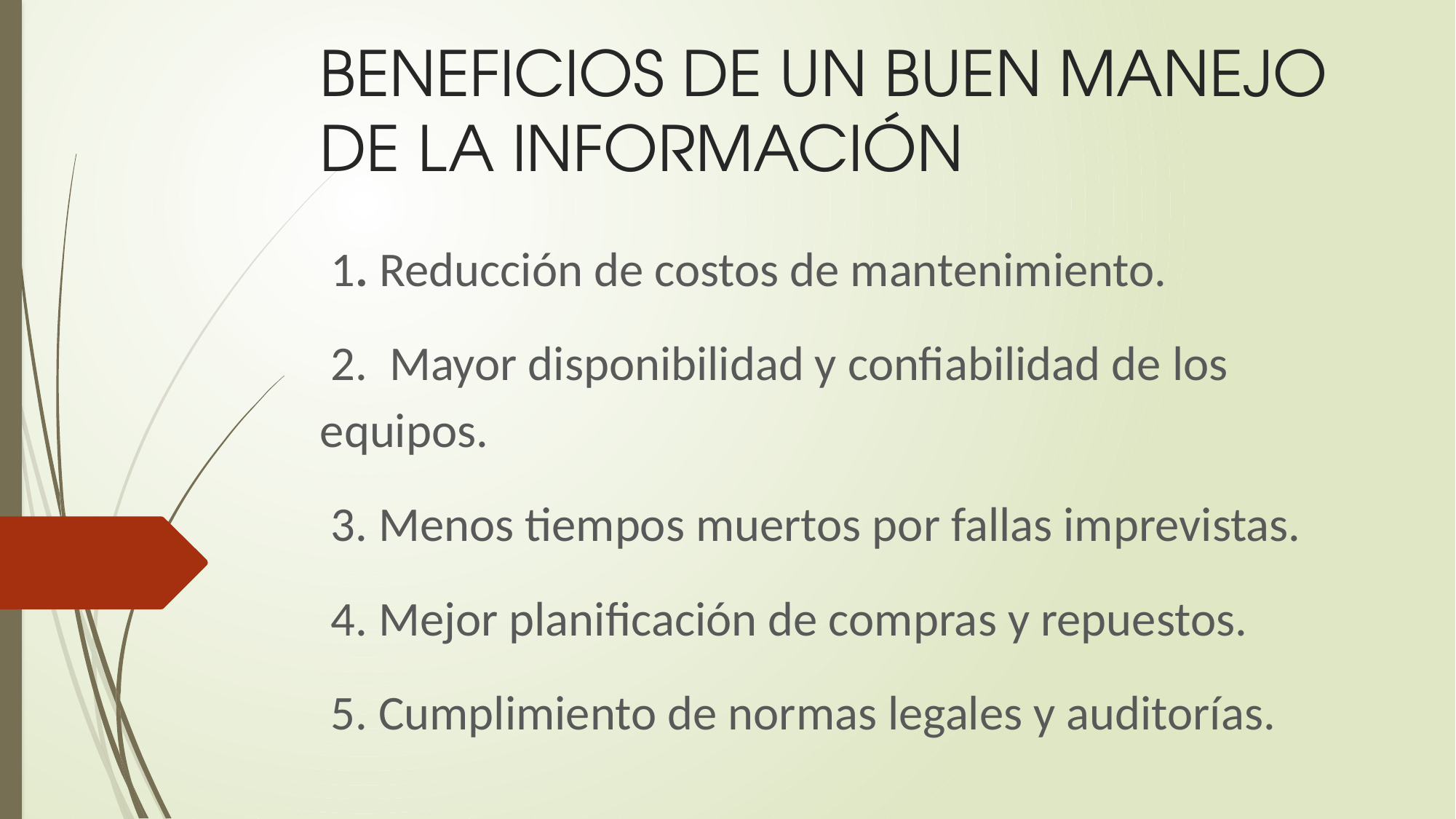

# BENEFICIOS DE UN BUEN MANEJO DE LA INFORMACIÓN
 1. Reducción de costos de mantenimiento.
 2.  Mayor disponibilidad y confiabilidad de los equipos.
 3. Menos tiempos muertos por fallas imprevistas.
 4. Mejor planificación de compras y repuestos.
 5. Cumplimiento de normas legales y auditorías.